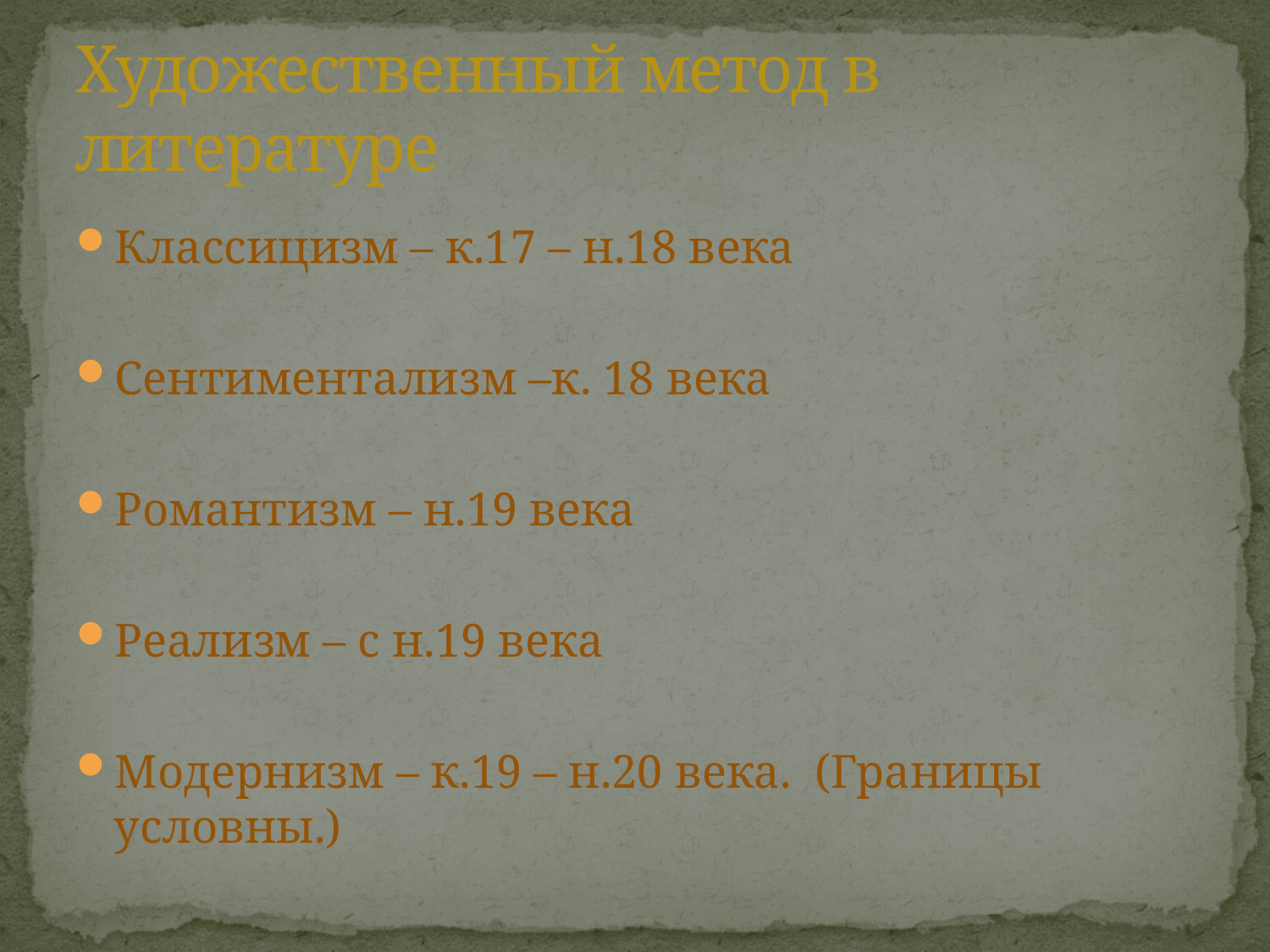

# Художественный метод в литературе
Классицизм – к.17 – н.18 века

Сентиментализм –к. 18 века

Романтизм – н.19 века

Реализм – с н.19 века

Модернизм – к.19 – н.20 века.  (Границы условны.)